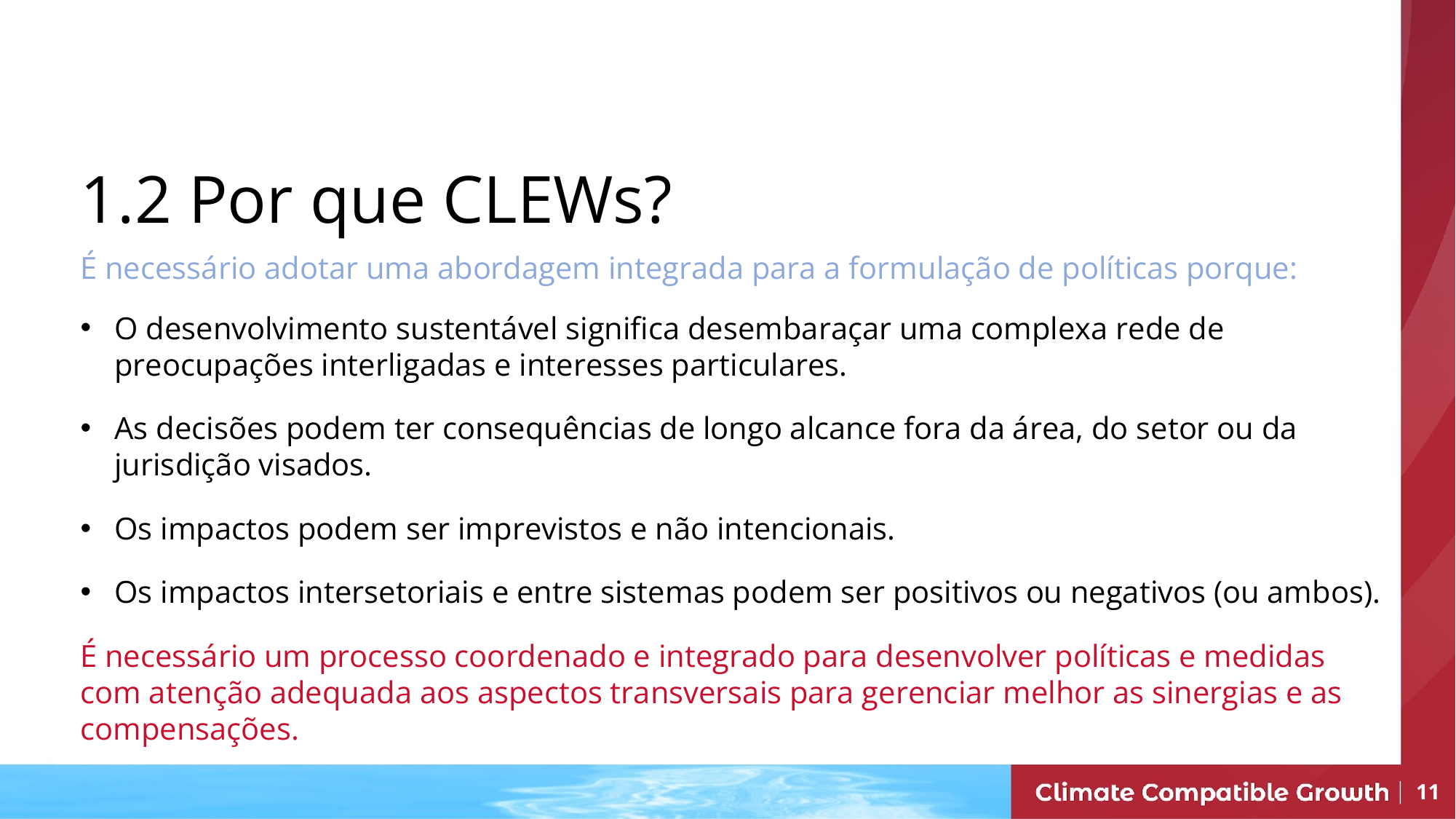

1.2 Por que CLEWs?
É necessário adotar uma abordagem integrada para a formulação de políticas porque:
O desenvolvimento sustentável significa desembaraçar uma complexa rede de preocupações interligadas e interesses particulares.
As decisões podem ter consequências de longo alcance fora da área, do setor ou da jurisdição visados.
Os impactos podem ser imprevistos e não intencionais.
Os impactos intersetoriais e entre sistemas podem ser positivos ou negativos (ou ambos).
É necessário um processo coordenado e integrado para desenvolver políticas e medidas com atenção adequada aos aspectos transversais para gerenciar melhor as sinergias e as compensações.
11